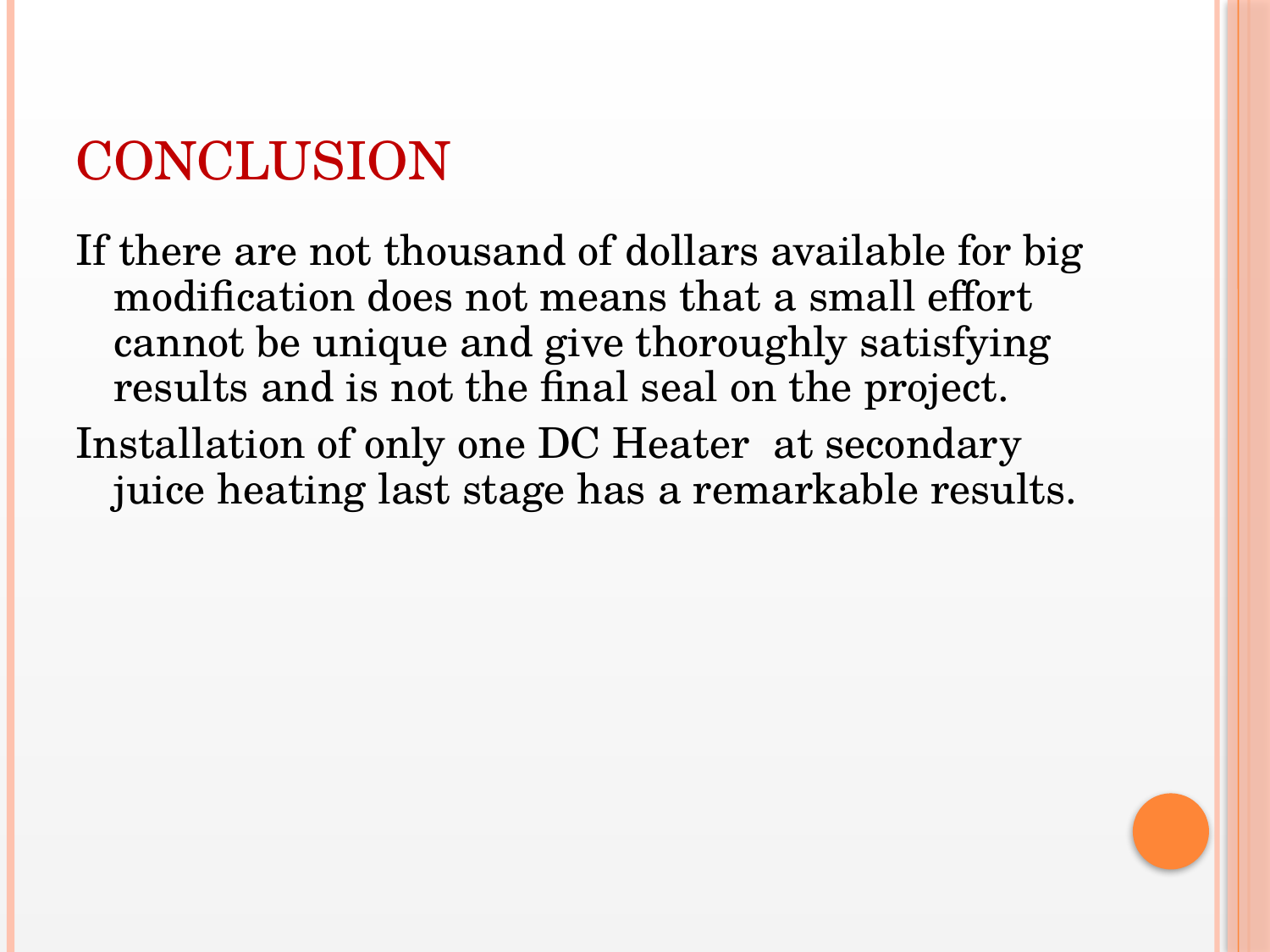

# Conclusion
If there are not thousand of dollars available for big modification does not means that a small effort cannot be unique and give thoroughly satisfying results and is not the final seal on the project.
Installation of only one DC Heater  at secondary juice heating last stage has a remarkable results.